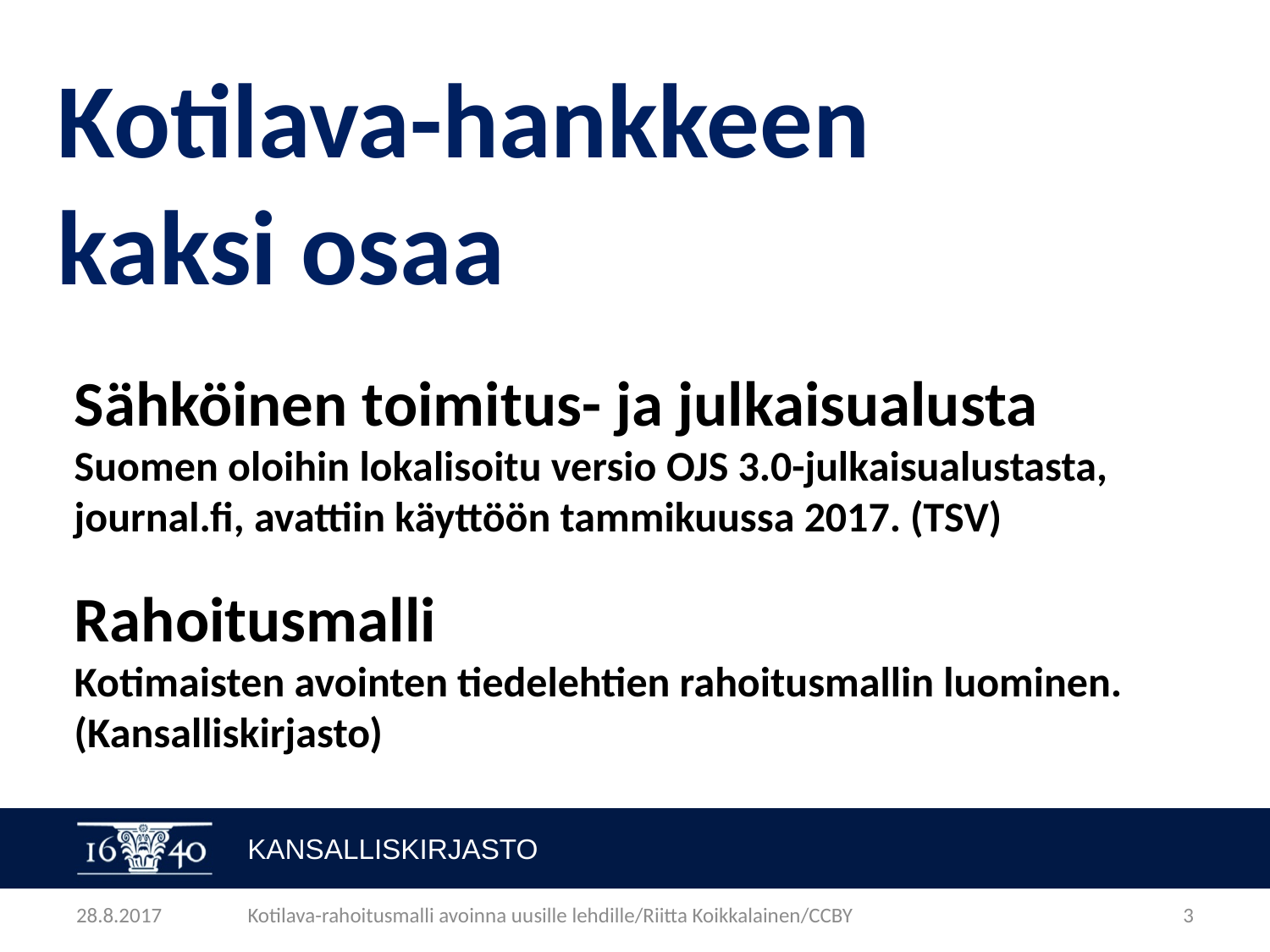

Kotilava-hankkeen
kaksi osaa
Sähköinen toimitus- ja julkaisualusta
Suomen oloihin lokalisoitu versio OJS 3.0-julkaisualustasta, journal.fi, avattiin käyttöön tammikuussa 2017. (TSV)

Rahoitusmalli
Kotimaisten avointen tiedelehtien rahoitusmallin luominen. (Kansalliskirjasto)
28.8.2017
Kotilava-rahoitusmalli avoinna uusille lehdille/Riitta Koikkalainen/CCBY
3